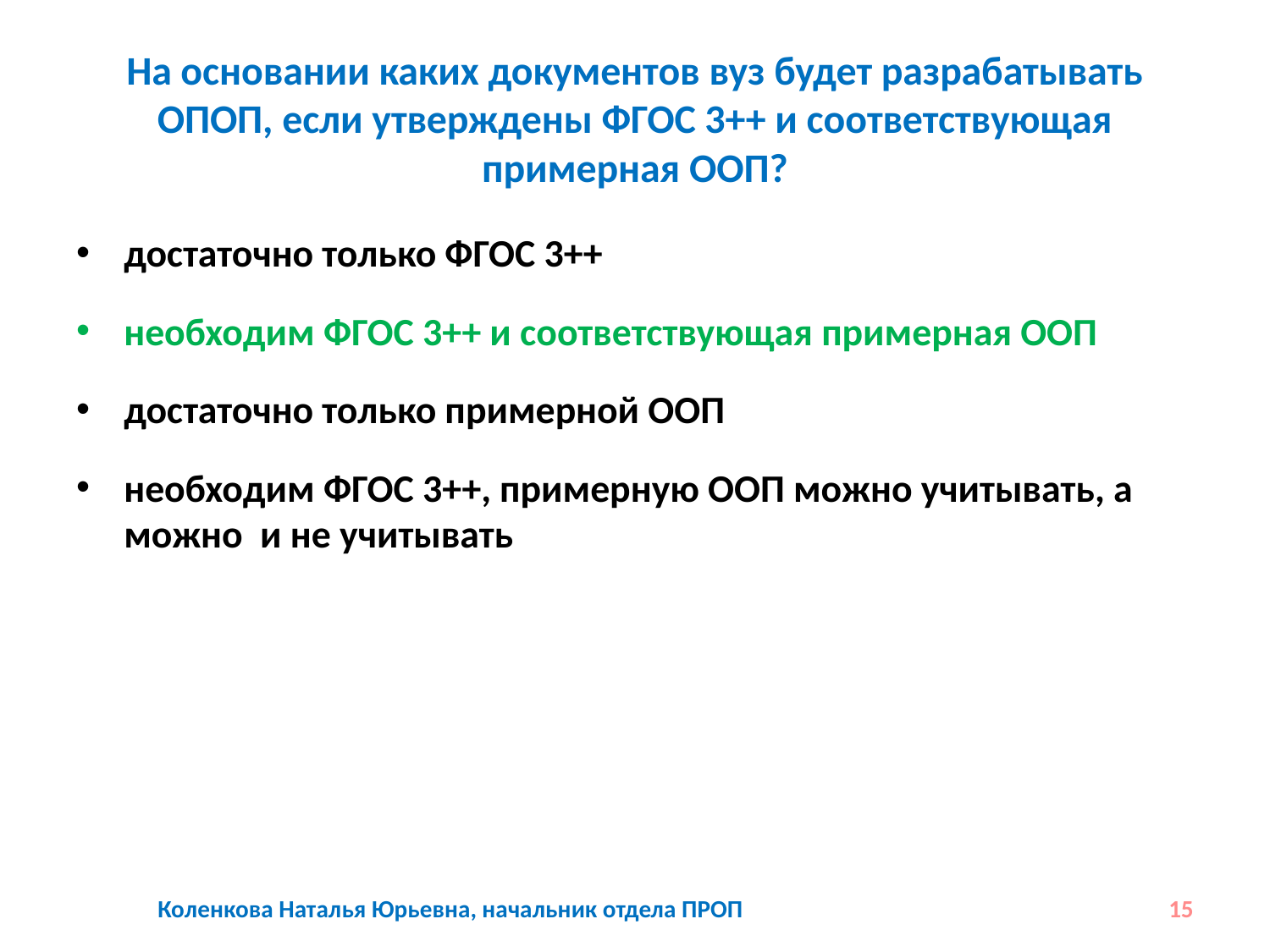

# На основании каких документов вуз будет разрабатывать ОПОП, если утверждены ФГОС 3++ и соответствующая примерная ООП?
достаточно только ФГОС 3++
необходим ФГОС 3++ и соответствующая примерная ООП
достаточно только примерной ООП
необходим ФГОС 3++, примерную ООП можно учитывать, а можно  и не учитывать
Коленкова Наталья Юрьевна, начальник отдела ПРОП
15